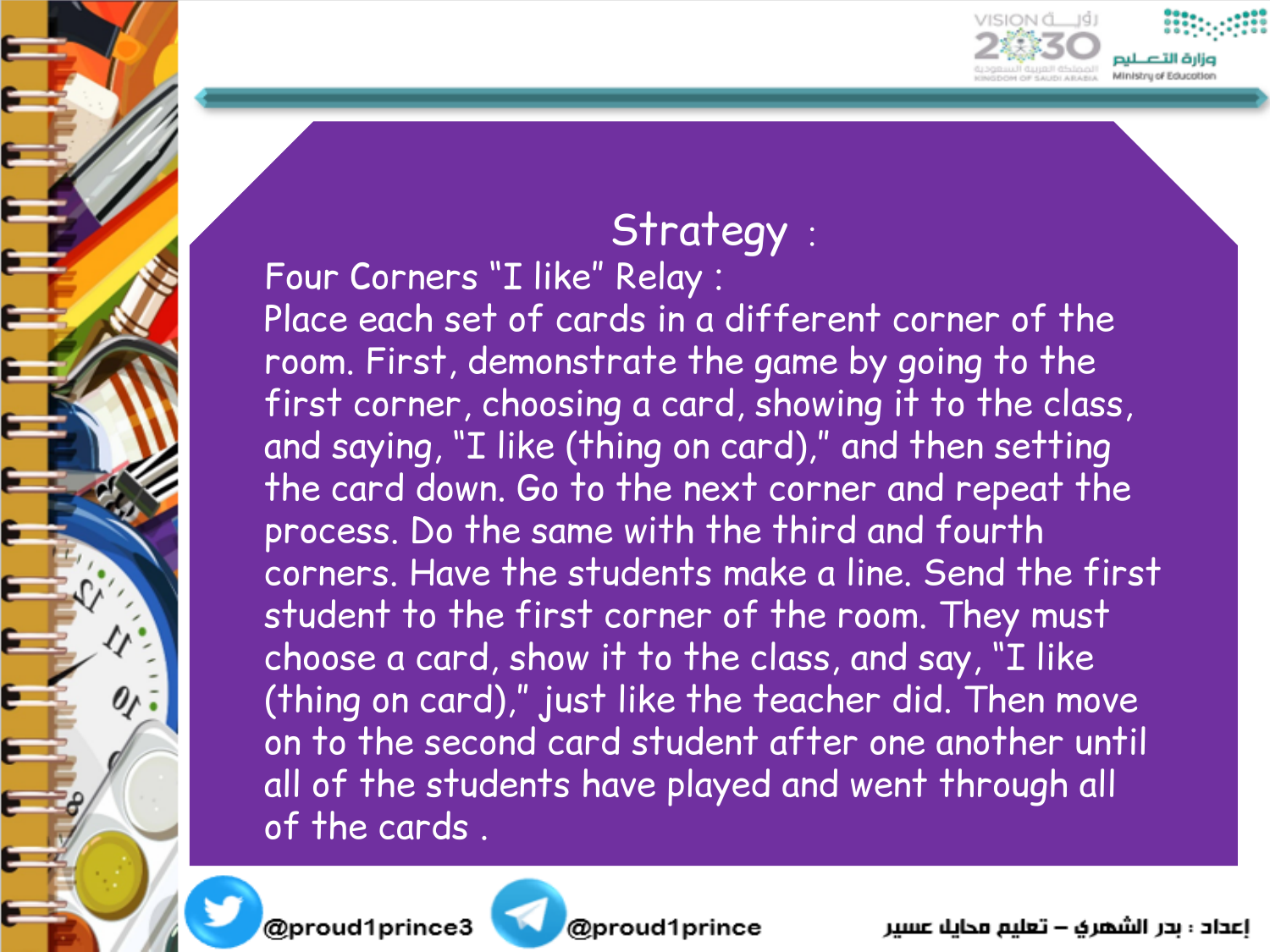

Strategy  :
Four Corners “I like” Relay :
Place each set of cards in a different corner of the room. First, demonstrate the game by going to the first corner, choosing a card, showing it to the class, and saying, “I like (thing on card),” and then setting the card down. Go to the next corner and repeat the process. Do the same with the third and fourth corners. Have the students make a line. Send the first student to the first corner of the room. They must choose a card, show it to the class, and say, “I like (thing on card),” just like the teacher did. Then move on to the second card student after one another until all of the students have played and went through all of the cards .